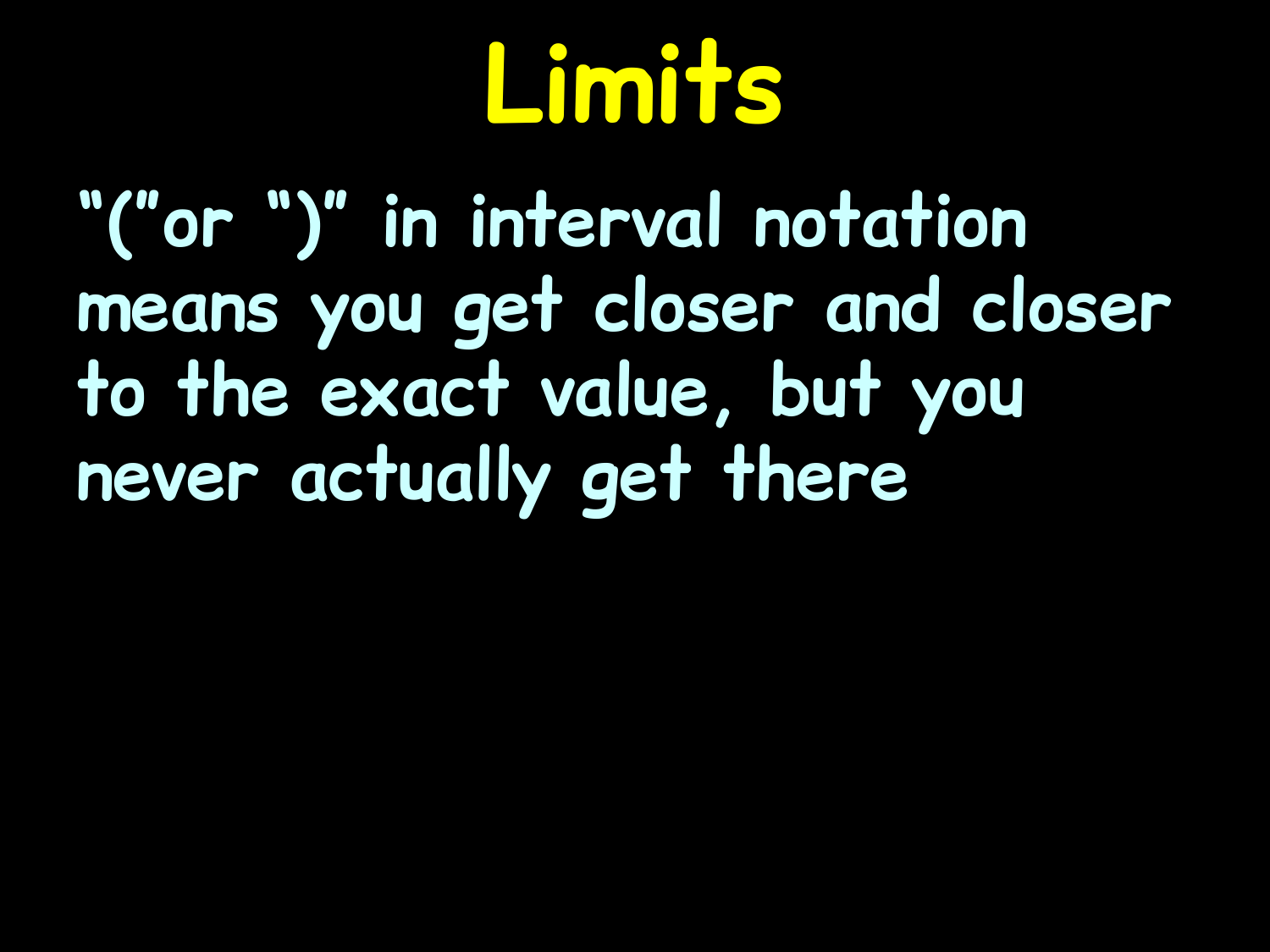

# Limits
“(”or “)” in interval notation means you get closer and closer to the exact value, but you never actually get there